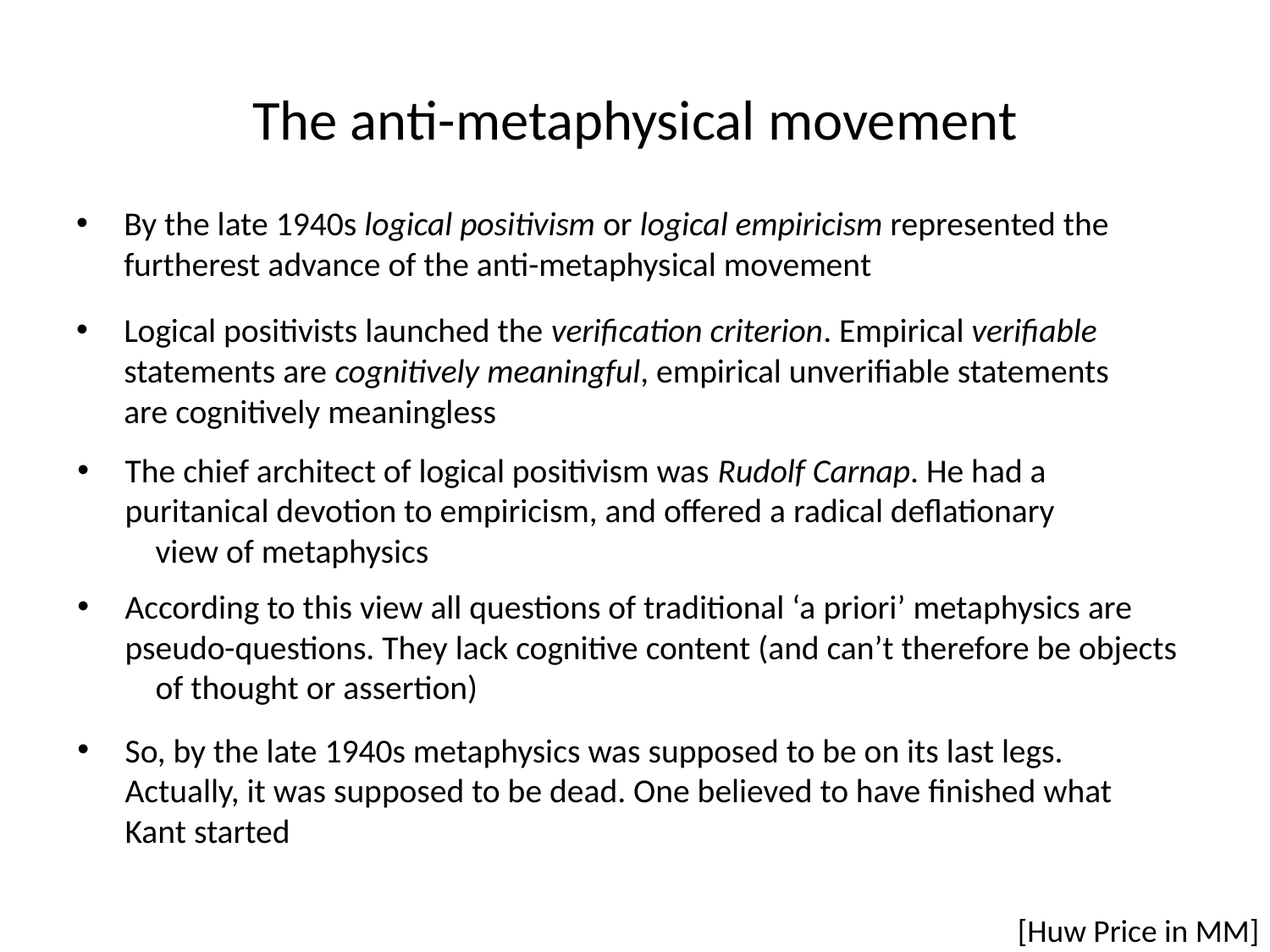

# The anti-metaphysical movement
By the late 1940s logical positivism or logical empiricism represented the furtherest advance of the anti-metaphysical movement

Logical positivists launched the verification criterion. Empirical verifiable statements are cognitively meaningful, empirical unverifiable statements        are cognitively meaningless

The chief architect of logical positivism was Rudolf Carnap. He had a puritanical devotion to empiricism, and offered a radical deflationary                     view of metaphysics

According to this view all questions of traditional ‘a priori’ metaphysics are pseudo-questions. They lack cognitive content (and can’t therefore be objects      of thought or assertion)

So, by the late 1940s metaphysics was supposed to be on its last legs. Actually, it was supposed to be dead. One believed to have finished what Kant started
[Huw Price in MM]